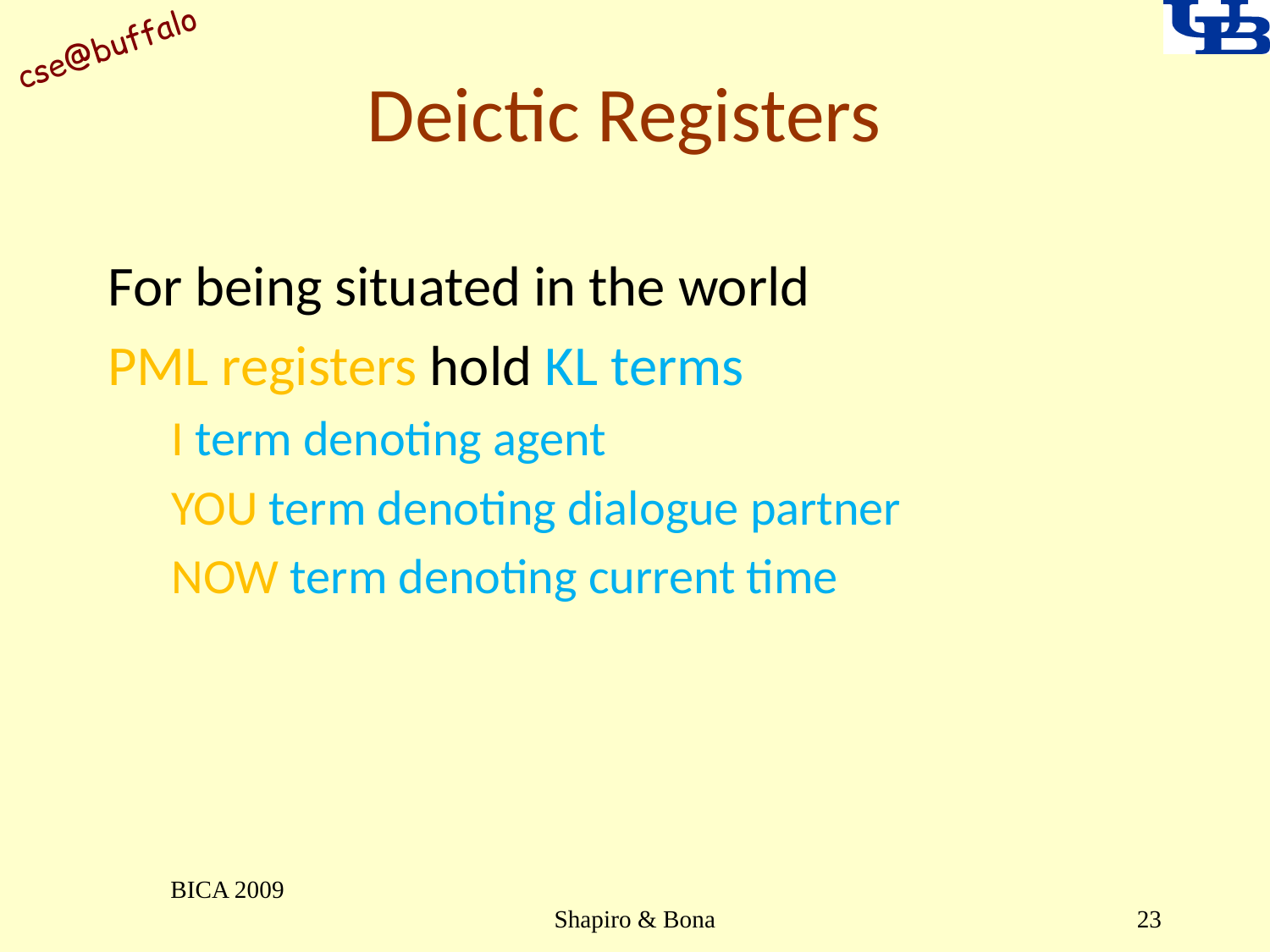

# Deictic Registers
For being situated in the world
PML registers hold KL terms
I term denoting agent
YOU term denoting dialogue partner
NOW term denoting current time
BICA 2009

Shapiro & Bona

23